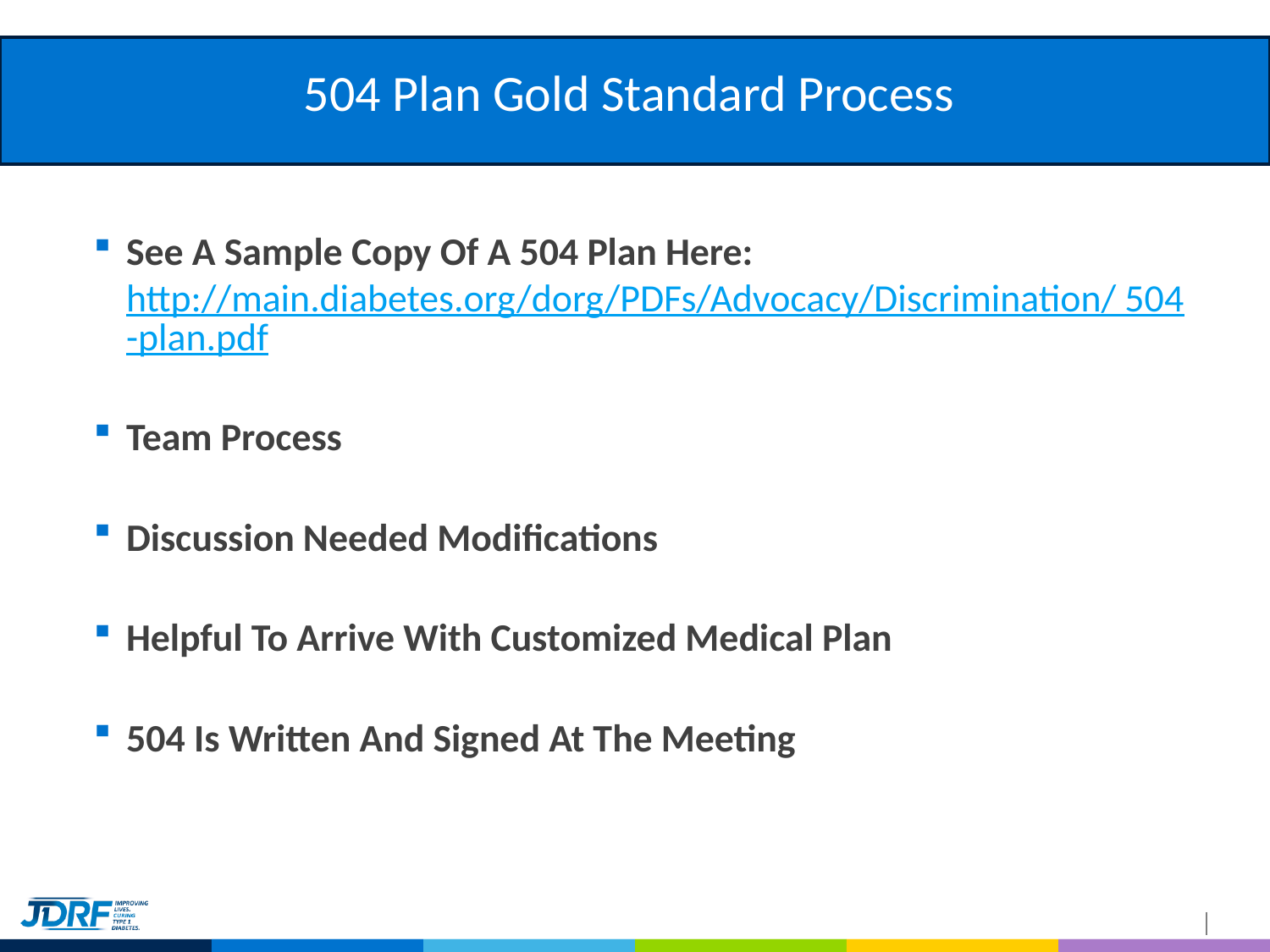

# 504 Plan Gold Standard Process
See A Sample Copy Of A 504 Plan Here: http://main.diabetes.org/dorg/PDFs/Advocacy/Discrimination/ 504-plan.pdf

Team Process

Discussion Needed Modifications

Helpful To Arrive With Customized Medical Plan

504 Is Written And Signed At The Meeting